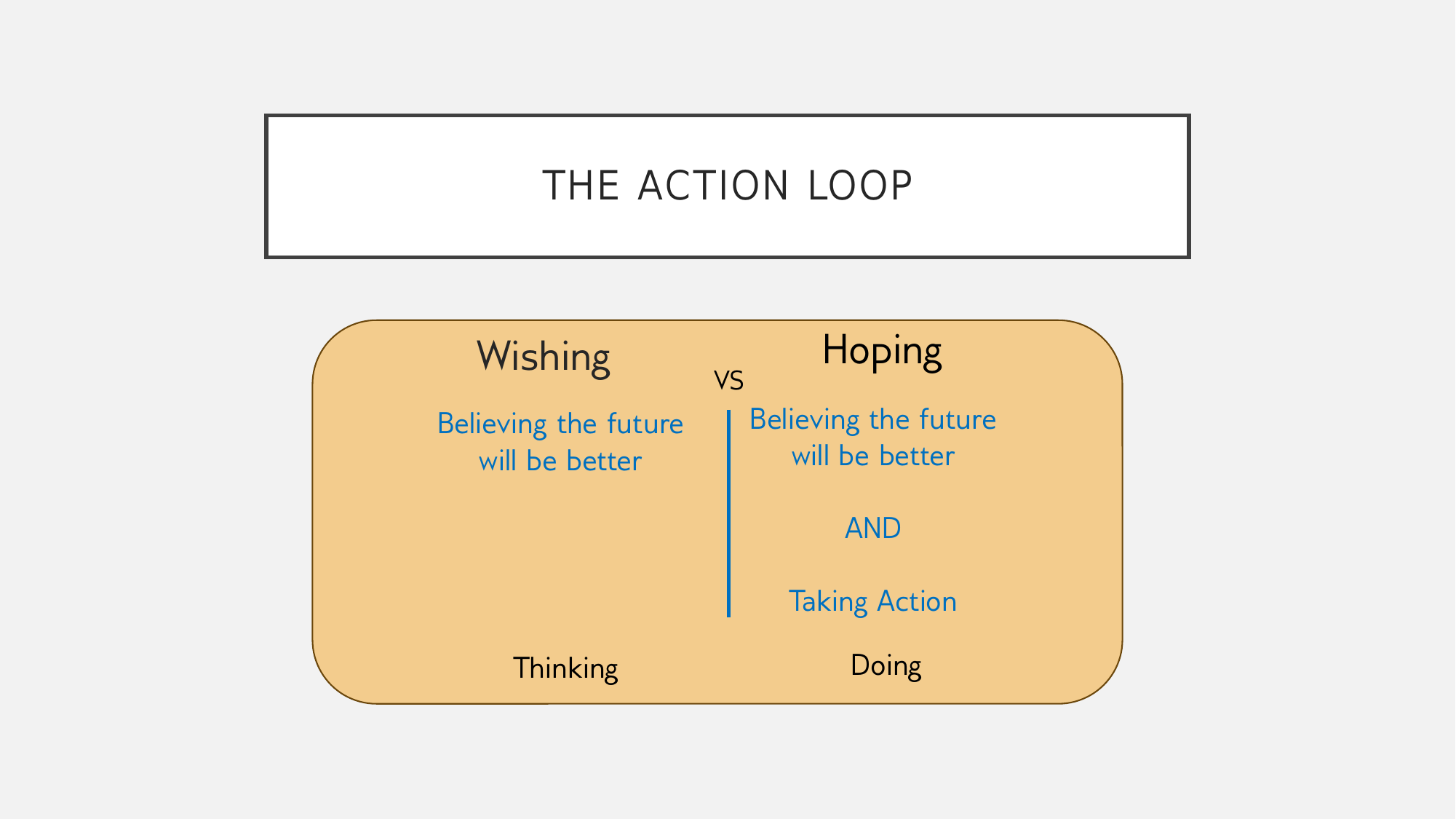

# The Action loop
Hoping

Wishing
VS
Believing the future
will be better

AND

Taking Action
Believing the future
will be better
Doing
Thinking